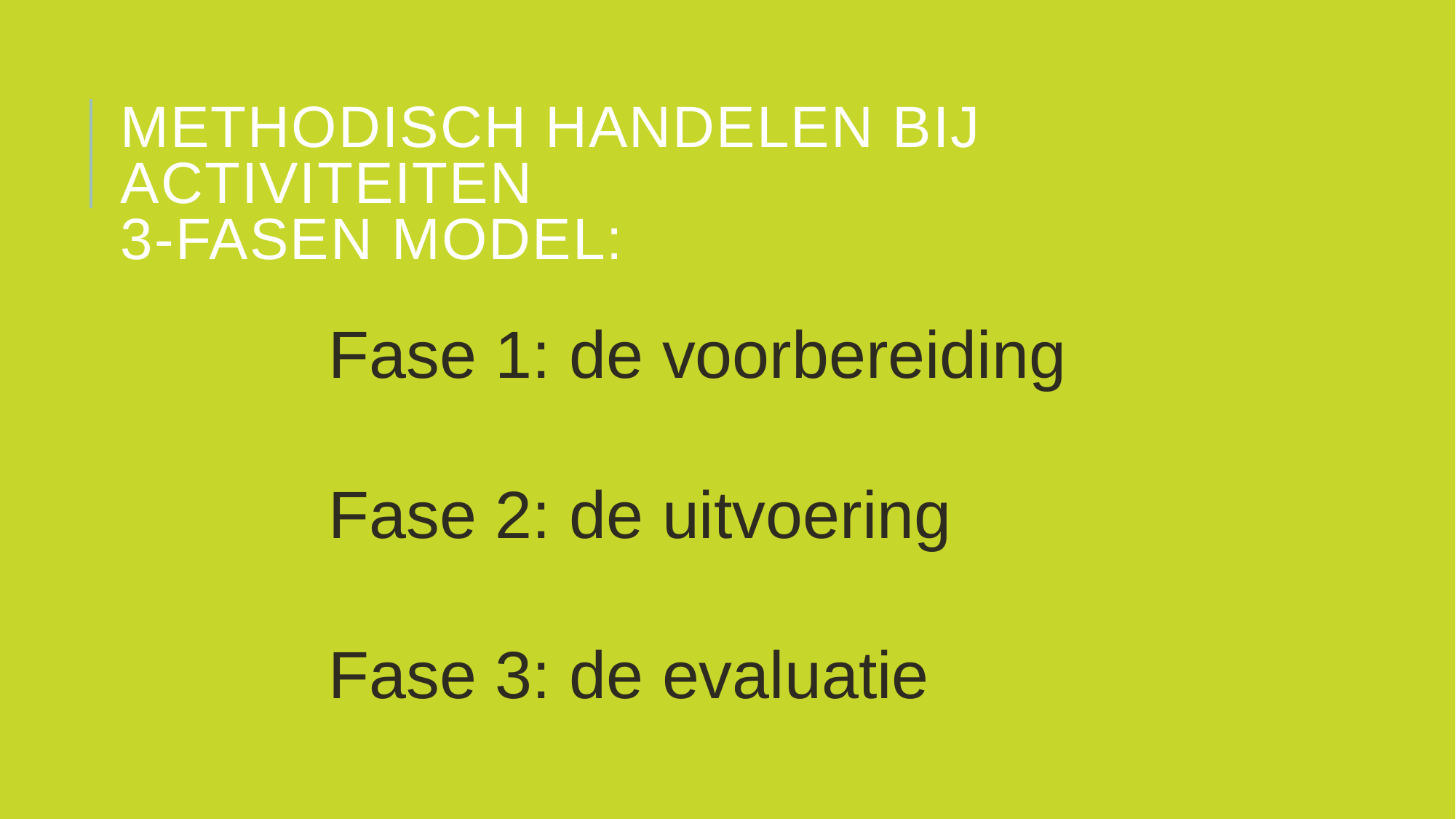

# Methodisch handelen bij activiteiten 3-fasen model:
Fase 1: de voorbereiding

Fase 2: de uitvoering

Fase 3: de evaluatie